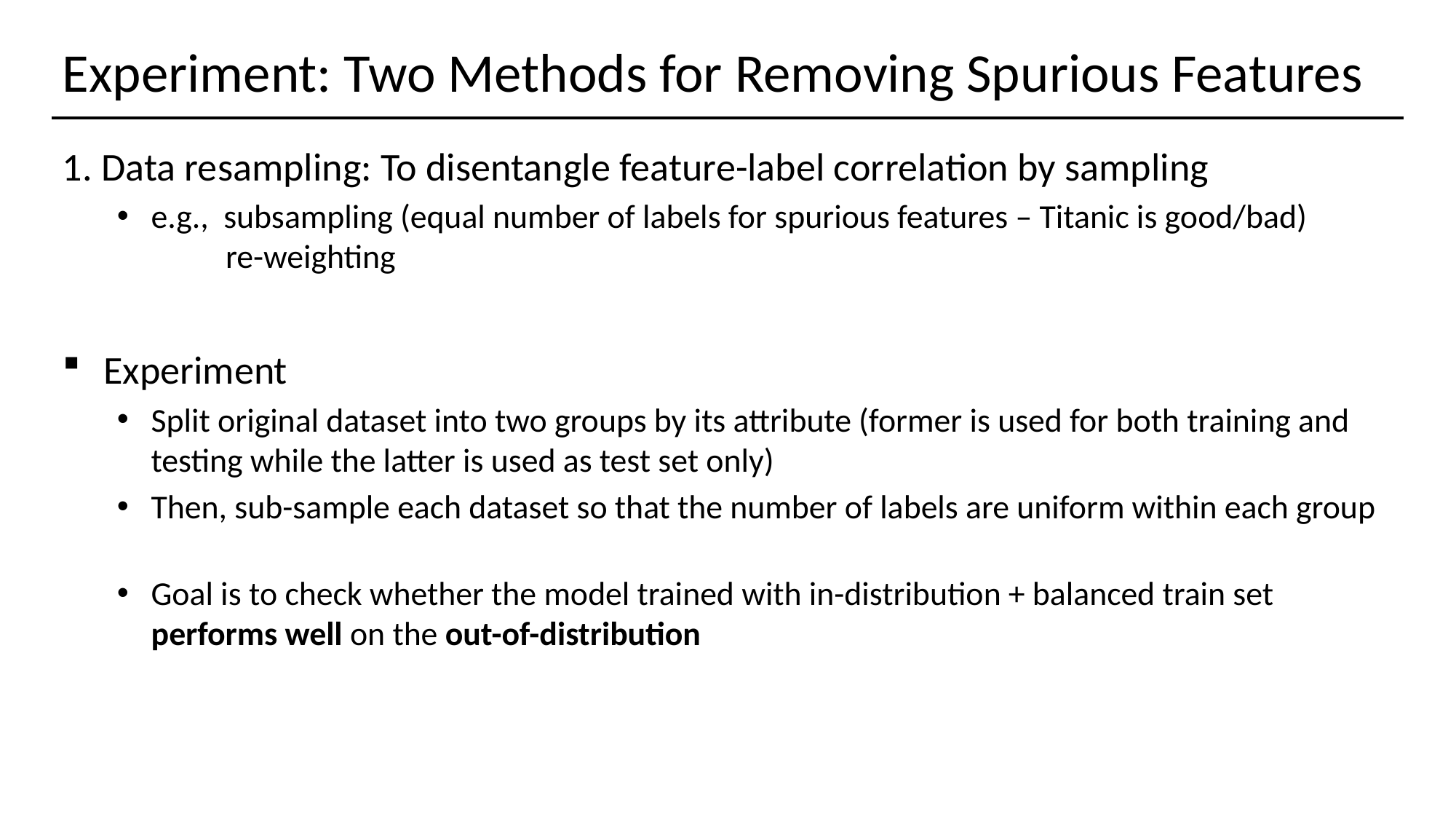

# Experiment: Two Methods for Removing Spurious Features
1. Data resampling: To disentangle feature-label correlation by sampling
e.g.,  subsampling (equal number of labels for spurious features – Titanic is good/bad)
          re-weighting

Experiment
Split original dataset into two groups by its attribute (former is used for both training and testing while the latter is used as test set only)
Then, sub-sample each dataset so that the number of labels are uniform within each group
Goal is to check whether the model trained with in-distribution + balanced train set
performs well on the out-of-distribution